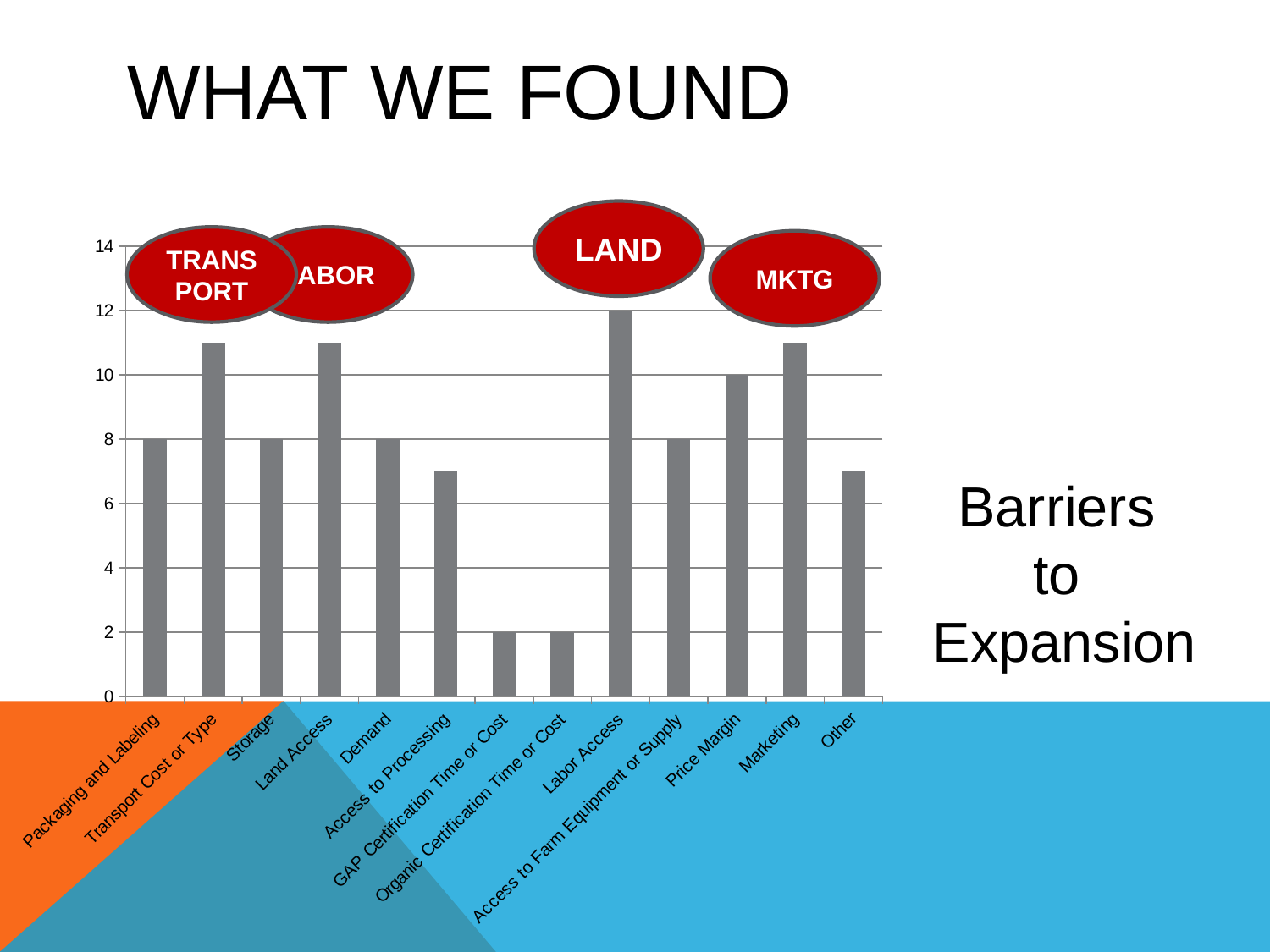

# What We Found
LAND

### Chart

| Category |  |
|---|---|
| Packaging and Labeling | 8.0 |
| Transport Cost or Type | 11.0 |
| Storage | 8.0 |
| Land Access | 11.0 |
| Demand | 8.0 |
| Access to Processing | 7.0 |
| GAP Certification Time or Cost | 2.0 |
| Organic Certification Time or Cost | 2.0 |
| Labor Access | 12.0 |
| Access to Farm Equipment or Supply | 8.0 |
| Price Margin | 10.0 |
| Marketing | 11.0 |
| Other | 7.0 |
TRANSPORT
LABOR
MKTG
Barriers
to
Expansion